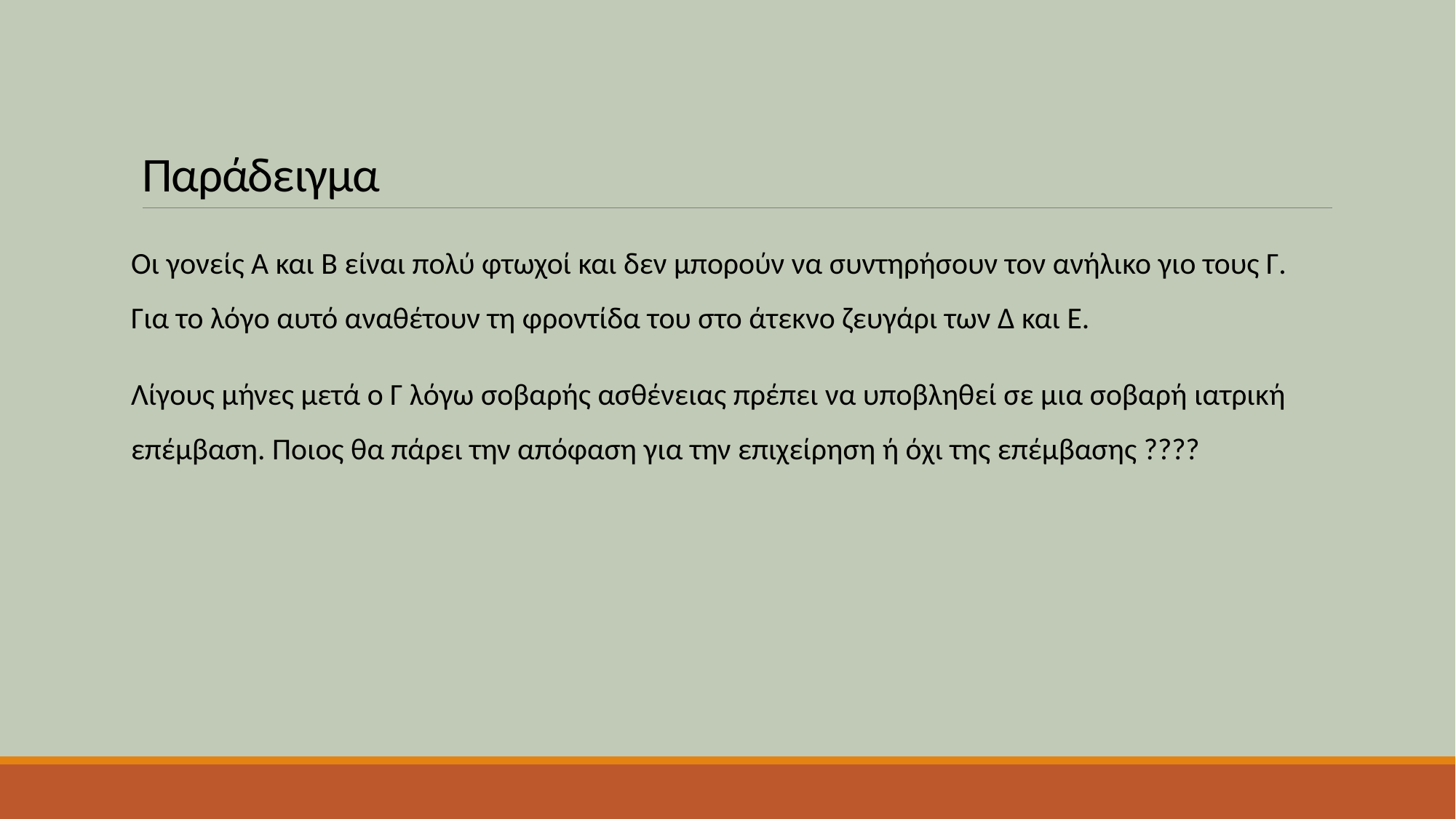

# Παράδειγμα
Οι γονείς Α και Β είναι πολύ φτωχοί και δεν μπορούν να συντηρήσουν τον ανήλικο γιο τους Γ. Για το λόγο αυτό αναθέτουν τη φροντίδα του στο άτεκνο ζευγάρι των Δ και Ε.
Λίγους μήνες μετά ο Γ λόγω σοβαρής ασθένειας πρέπει να υποβληθεί σε μια σοβαρή ιατρική επέμβαση. Ποιος θα πάρει την απόφαση για την επιχείρηση ή όχι της επέμβασης ????